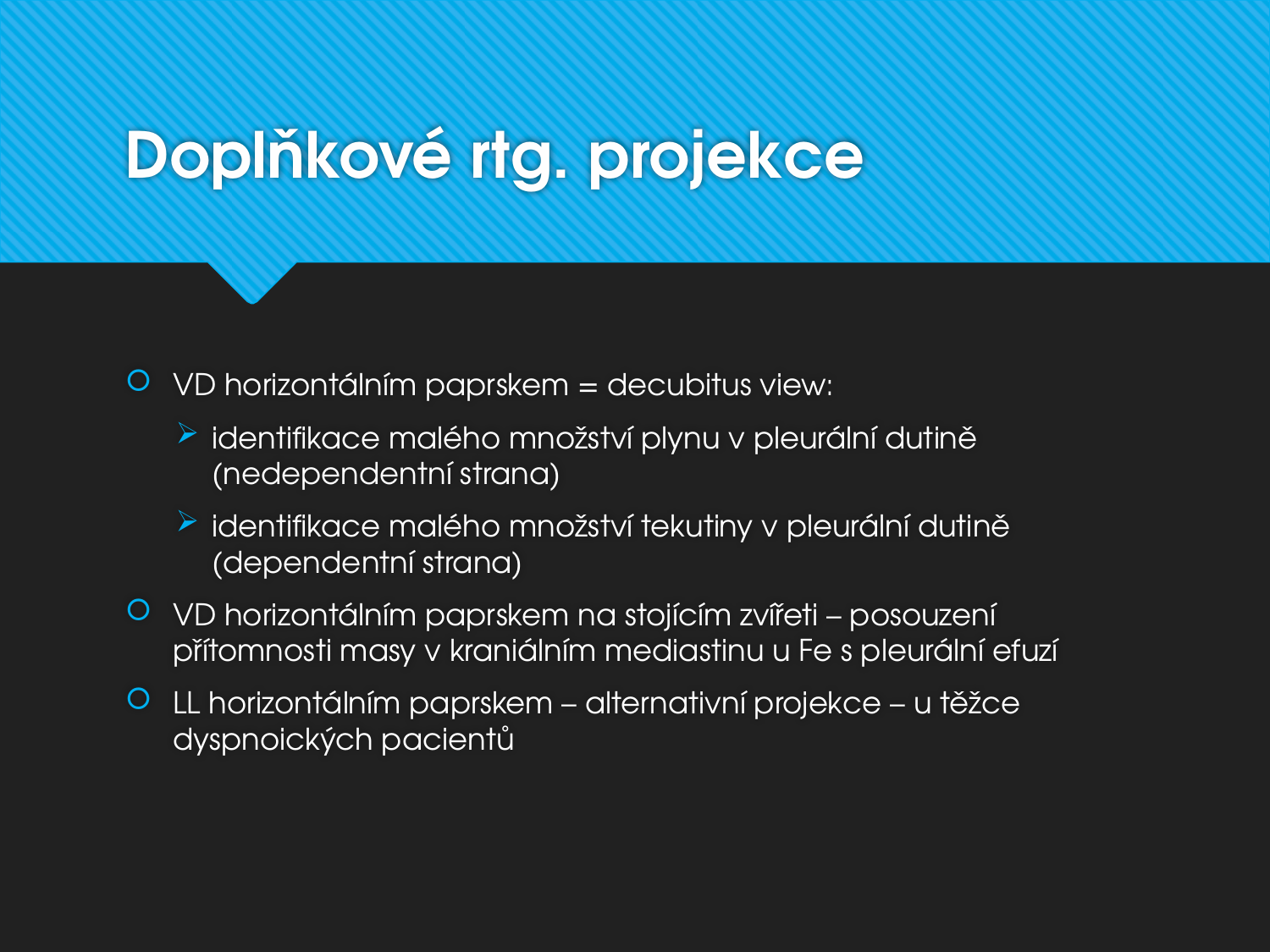

# Doplňkové rtg. projekce
VD horizontálním paprskem = decubitus view:
identifikace malého množství plynu v pleurální dutině (nedependentní strana)
identifikace malého množství tekutiny v pleurální dutině (dependentní strana)
VD horizontálním paprskem na stojícím zvířeti – posouzení přítomnosti masy v kraniálním mediastinu u Fe s pleurální efuzí
LL horizontálním paprskem – alternativní projekce – u těžce dyspnoických pacientů